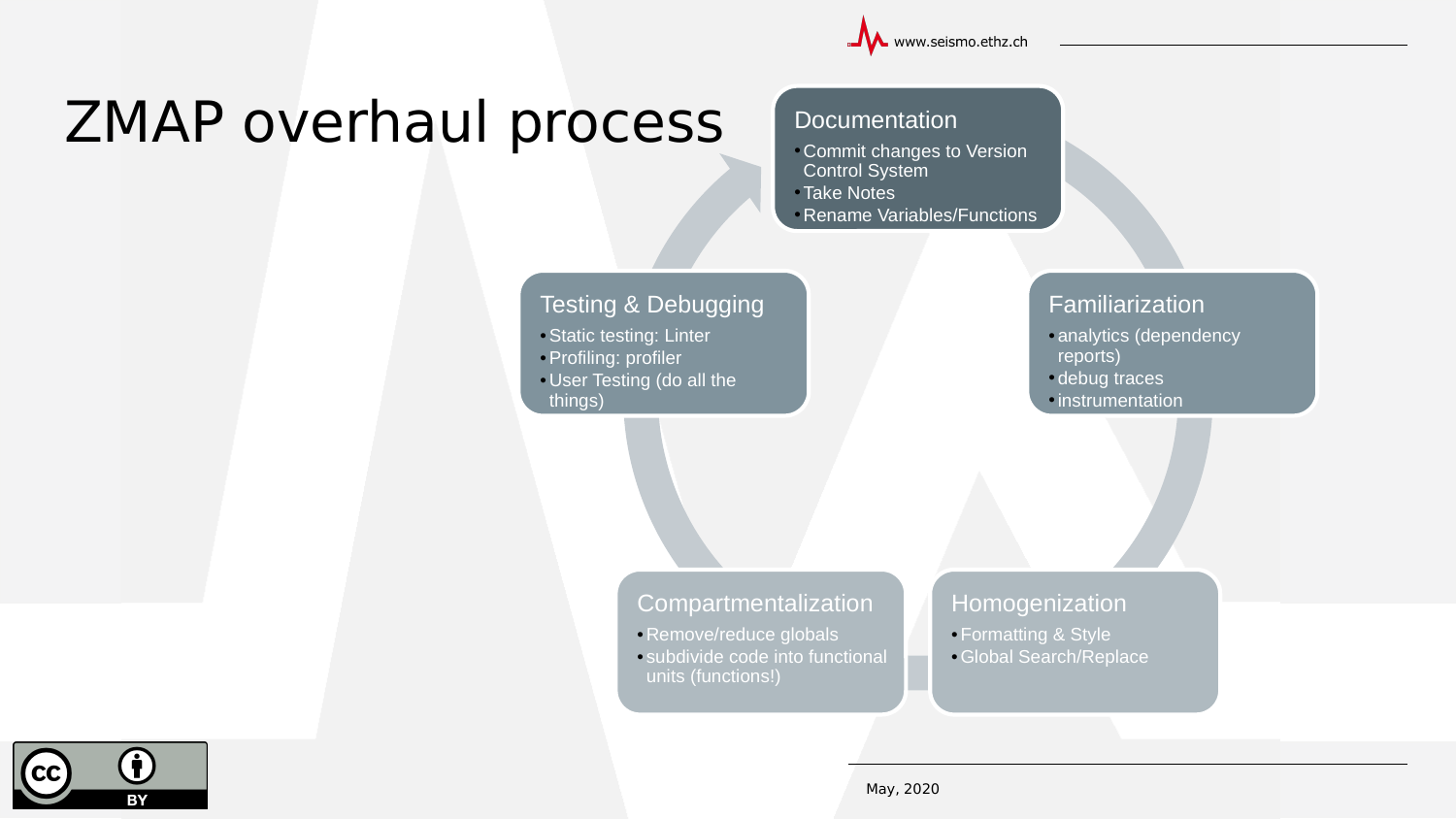

# ZMAP overhaul process
Documentation
Commit changes to Version Control System
Take Notes
Rename Variables/Functions
Familiarization
analytics (dependency reports)
debug traces
instrumentation
Homogenization
Formatting & Style
Global Search/Replace
Compartmentalization
Remove/reduce globals
subdivide code into functional units (functions!)
Testing & Debugging
Static testing: Linter
Profiling: profiler
User Testing (do all the things)